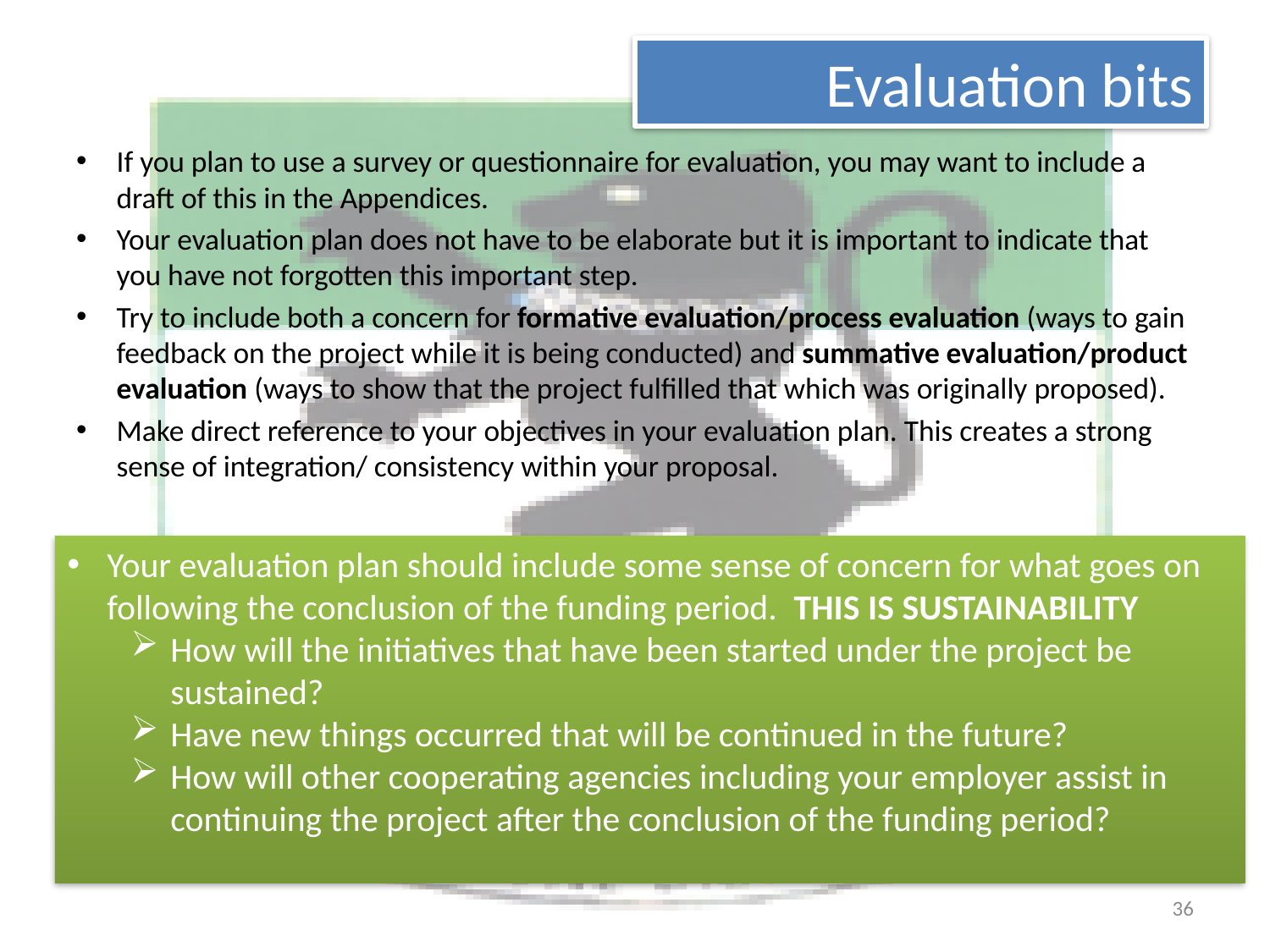

# Evaluation bits
If you plan to use a survey or questionnaire for evaluation, you may want to include a draft of this in the Appendices.
Your evaluation plan does not have to be elaborate but it is important to indicate that you have not forgotten this important step.
Try to include both a concern for formative evaluation/process evaluation (ways to gain feedback on the project while it is being conducted) and summative evaluation/product evaluation (ways to show that the project fulfilled that which was originally proposed).
Make direct reference to your objectives in your evaluation plan. This creates a strong sense of integration/ consistency within your proposal.
Your evaluation plan should include some sense of concern for what goes on following the conclusion of the funding period.  THIS IS SUSTAINABILITY
How will the initiatives that have been started under the project be sustained?
Have new things occurred that will be continued in the future?
How will other cooperating agencies including your employer assist in continuing the project after the conclusion of the funding period?

36